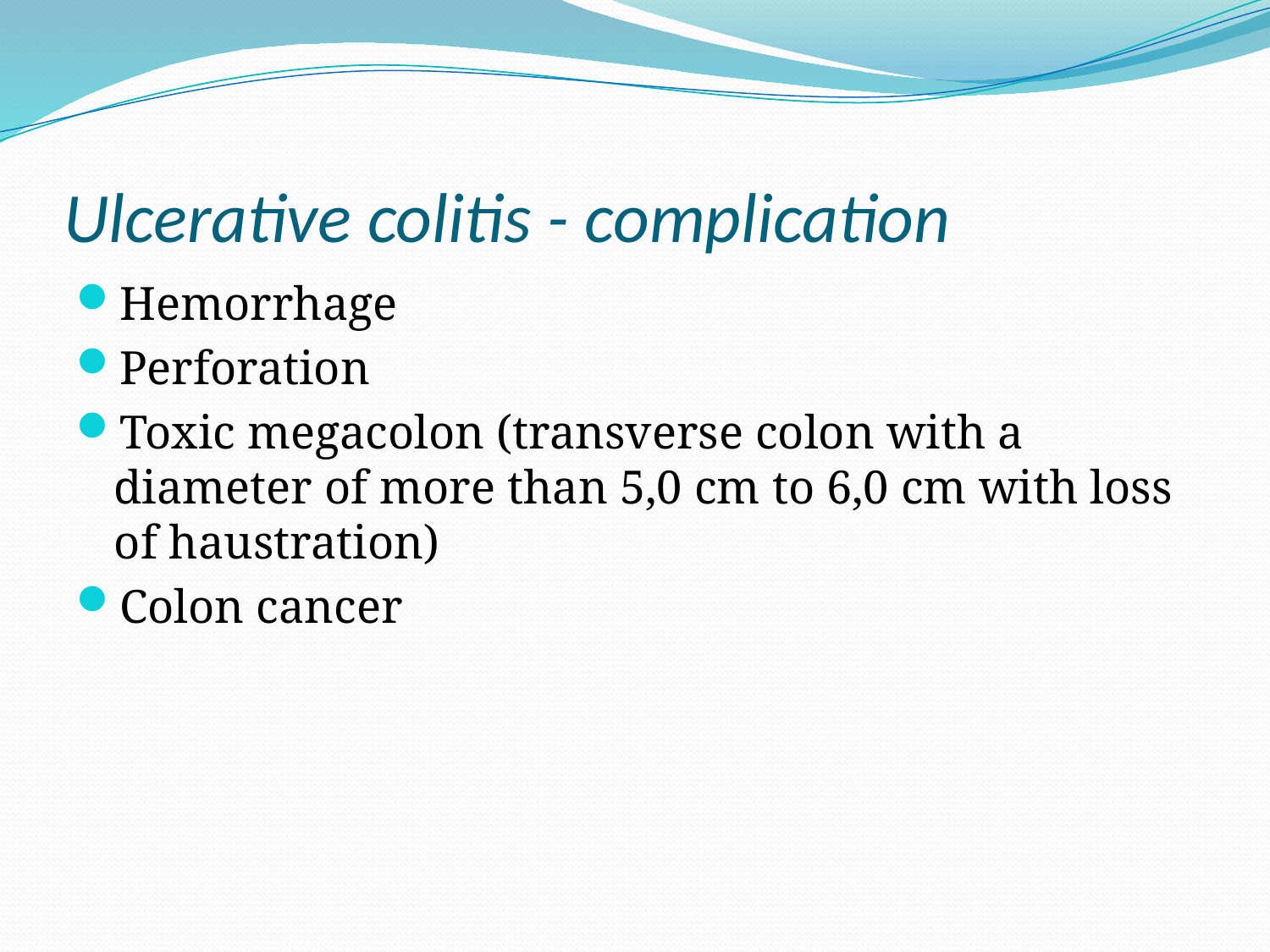

# Ulcerative colitis - complication
Hemorrhage
Perforation
Toxic megacolon (transverse colon with a diameter of more than 5,0 cm to 6,0 cm with loss of haustration)
Colon cancer